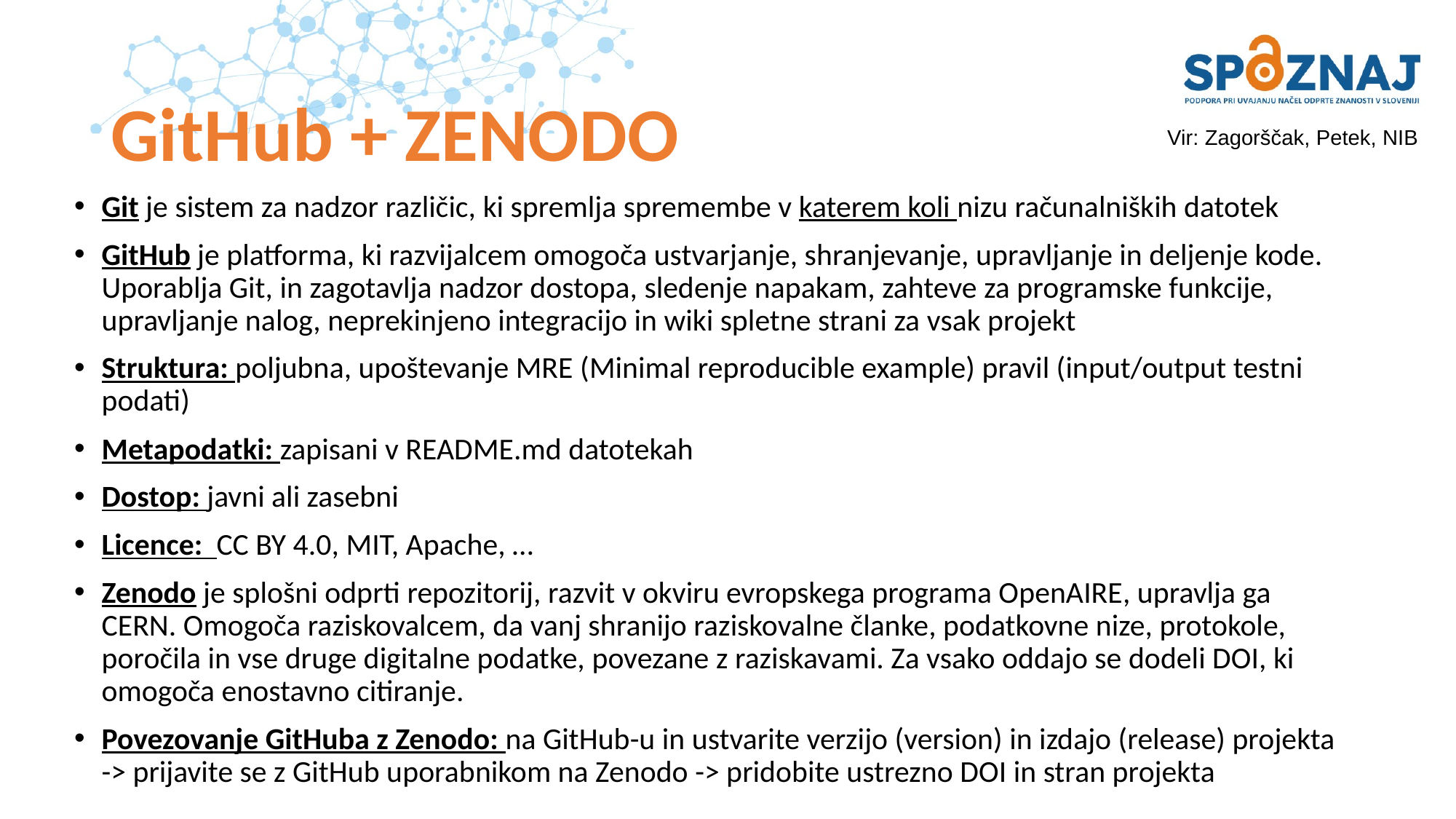

# GitHub + ZENODO
Vir: Zagorščak, Petek, NIB
Git je sistem za nadzor različic, ki spremlja spremembe v katerem koli nizu računalniških datotek
GitHub je platforma, ki razvijalcem omogoča ustvarjanje, shranjevanje, upravljanje in deljenje kode. Uporablja Git, in zagotavlja nadzor dostopa, sledenje napakam, zahteve za programske funkcije, upravljanje nalog, neprekinjeno integracijo in wiki spletne strani za vsak projekt
Struktura: poljubna, upoštevanje MRE (Minimal reproducible example) pravil (input/output testni podati)
Metapodatki: zapisani v README.md datotekah
Dostop: javni ali zasebni
Licence:  CC BY 4.0, MIT, Apache, …
Zenodo je splošni odprti repozitorij, razvit v okviru evropskega programa OpenAIRE, upravlja ga CERN. Omogoča raziskovalcem, da vanj shranijo raziskovalne članke, podatkovne nize, protokole, poročila in vse druge digitalne podatke, povezane z raziskavami. Za vsako oddajo se dodeli DOI, ki omogoča enostavno citiranje.
Povezovanje GitHuba z Zenodo: na GitHub-u in ustvarite verzijo (version) in izdajo (release) projekta -> prijavite se z GitHub uporabnikom na Zenodo -> pridobite ustrezno DOI in stran projekta